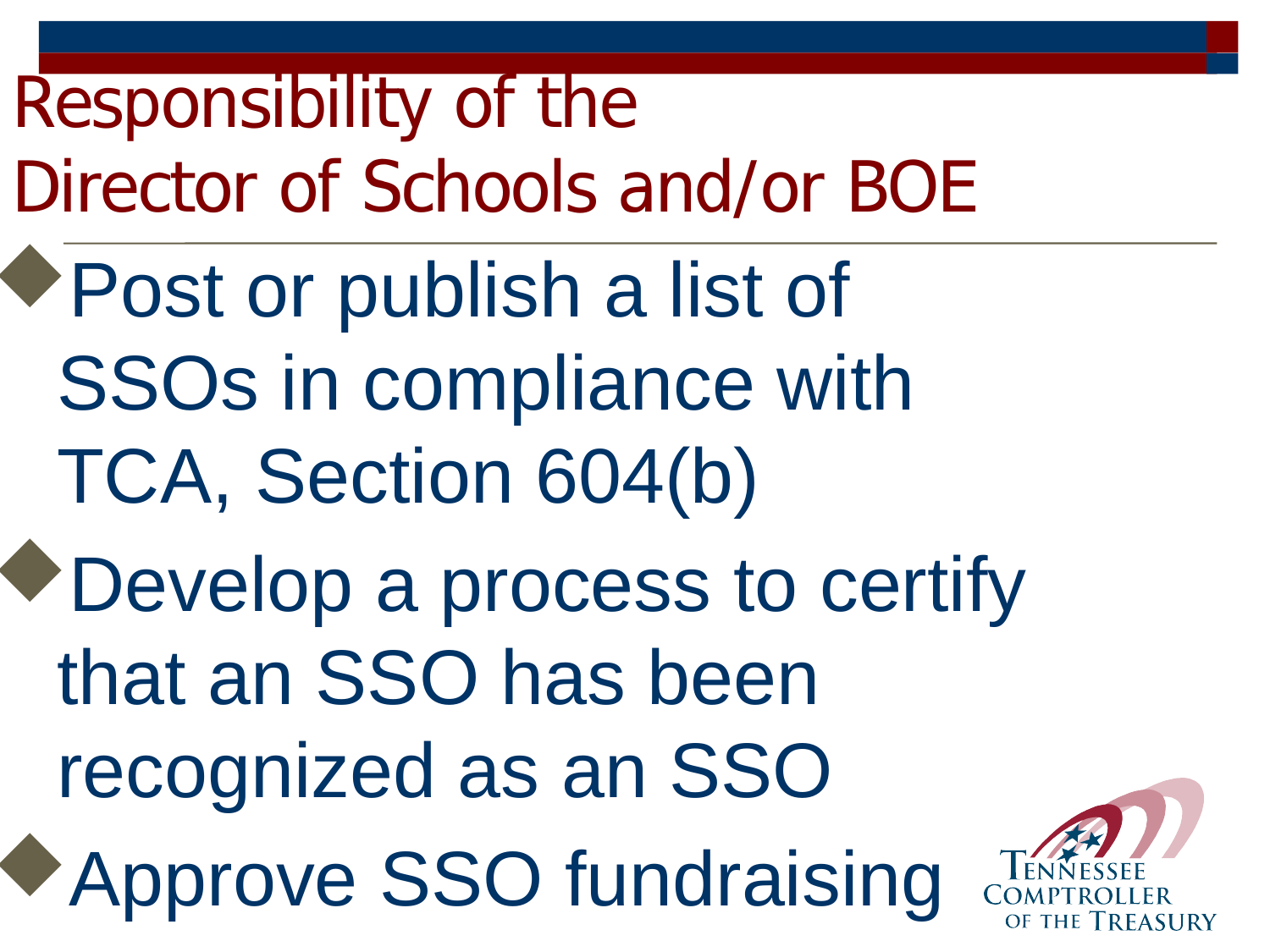

# Responsibility of the Director of Schools and/or BOE
Post or publish a list of SSOs in compliance with TCA, Section 604(b)
Develop a process to certify that an SSO has been recognized as an SSO
Approve SSO fundraising